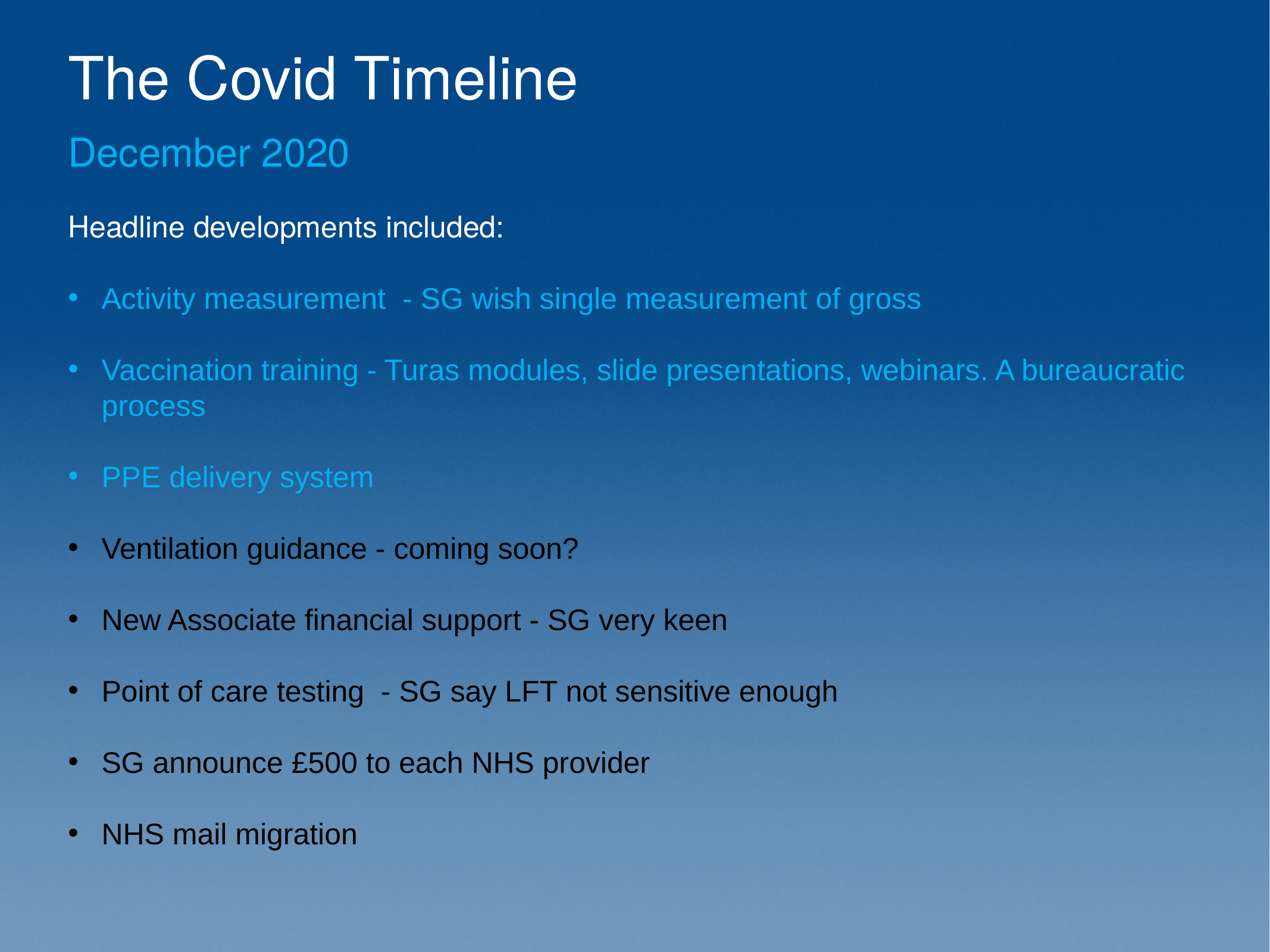

# The Covid Timeline
December 2020

Headline developments included:

Activity measurement  - SG wish single measurement of gross

Vaccination training - Turas modules, slide presentations, webinars. A bureaucratic process

PPE delivery system

Ventilation guidance - coming soon?

New Associate financial support - SG very keen

Point of care testing  - SG say LFT not sensitive enough

SG announce £500 to each NHS provider

NHS mail migration